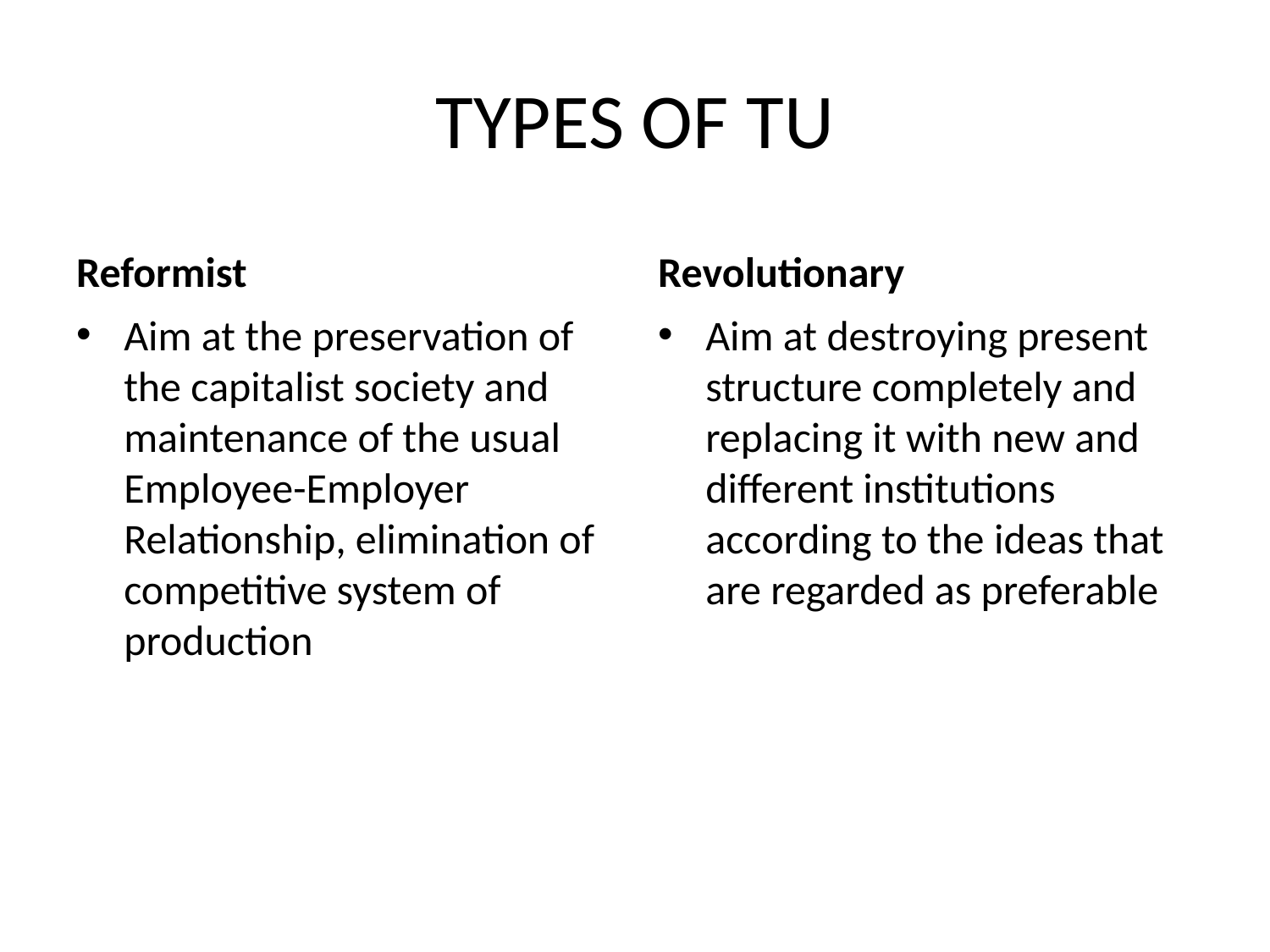

# TYPES OF TU
Reformist
Revolutionary
Aim at the preservation of the capitalist society and maintenance of the usual Employee-Employer Relationship, elimination of competitive system of production

Aim at destroying present structure completely and replacing it with new and different institutions according to the ideas that are regarded as preferable